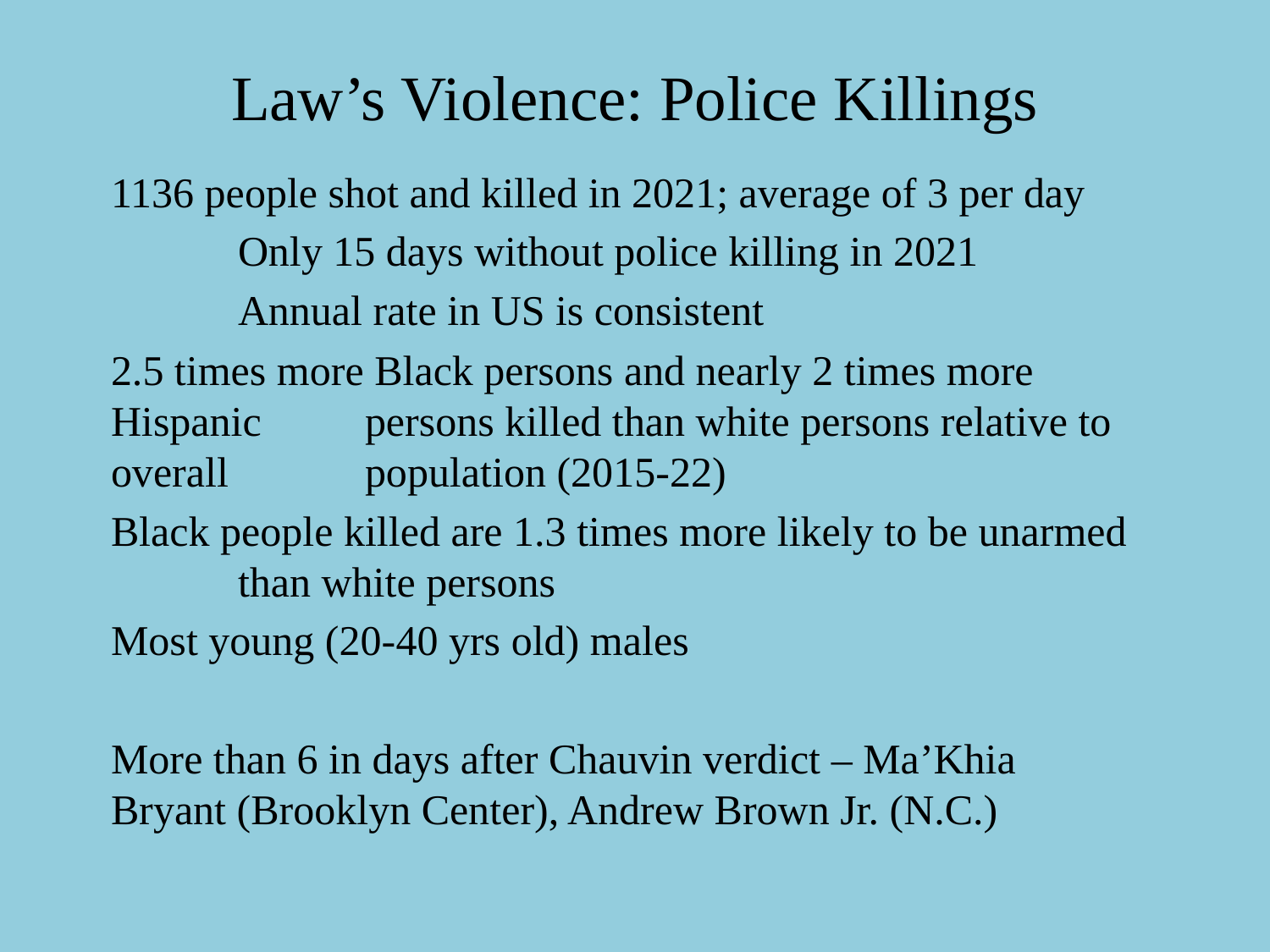

# Law’s Violence: Police Killings
1136 people shot and killed in 2021; average of 3 per day
	Only 15 days without police killing in 2021
	Annual rate in US is consistent
2.5 times more Black persons and nearly 2 times more Hispanic 	persons killed than white persons relative to overall 	population (2015-22)
Black people killed are 1.3 times more likely to be unarmed 	than white persons
Most young (20-40 yrs old) males

More than 6 in days after Chauvin verdict – Ma’Khia 	Bryant (Brooklyn Center), Andrew Brown Jr. (N.C.)